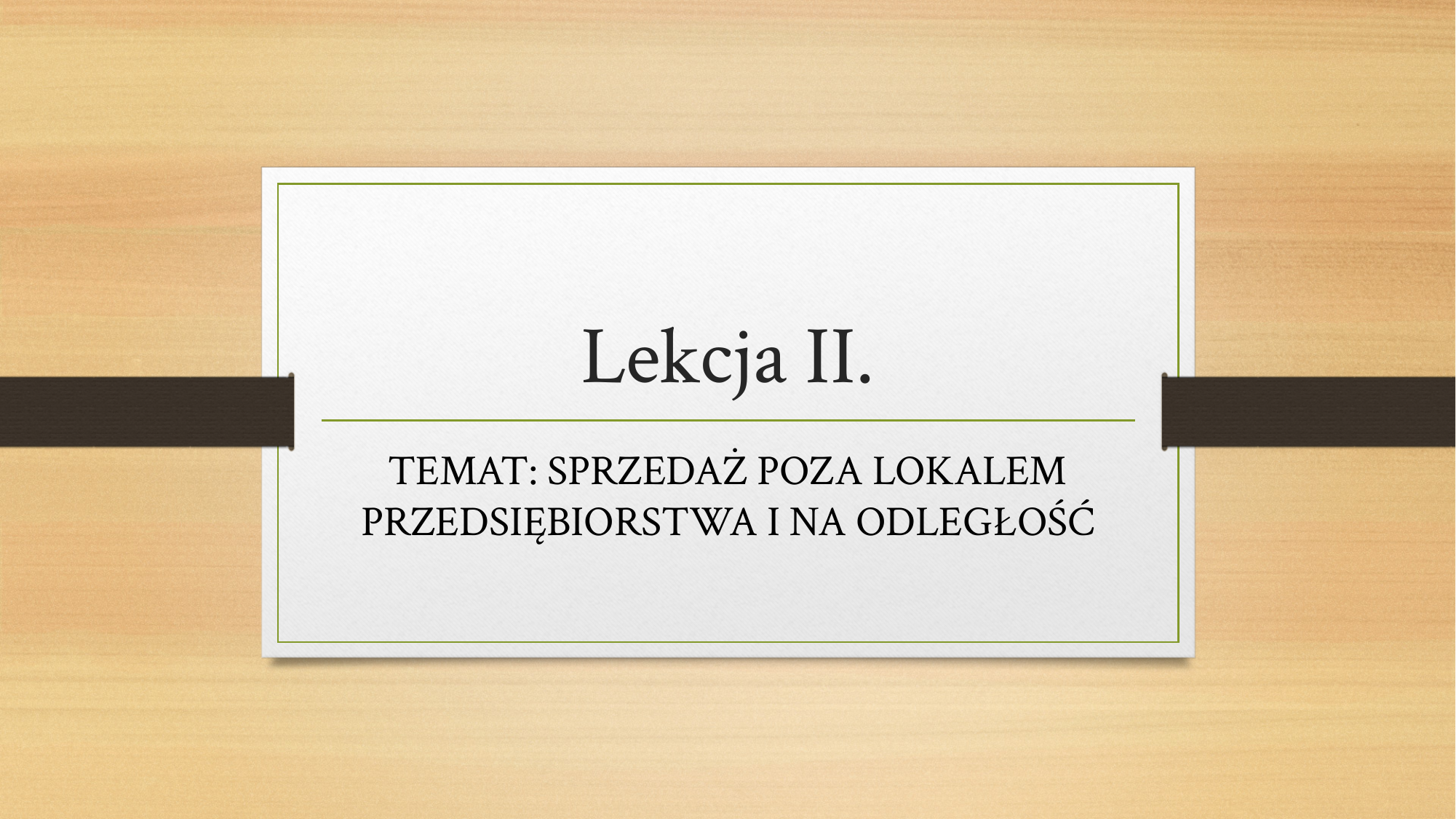

# Lekcja II.
TEMAT: SPRZEDAŻ POZA LOKALEM PRZEDSIĘBIORSTWA I NA ODLEGŁOŚĆ